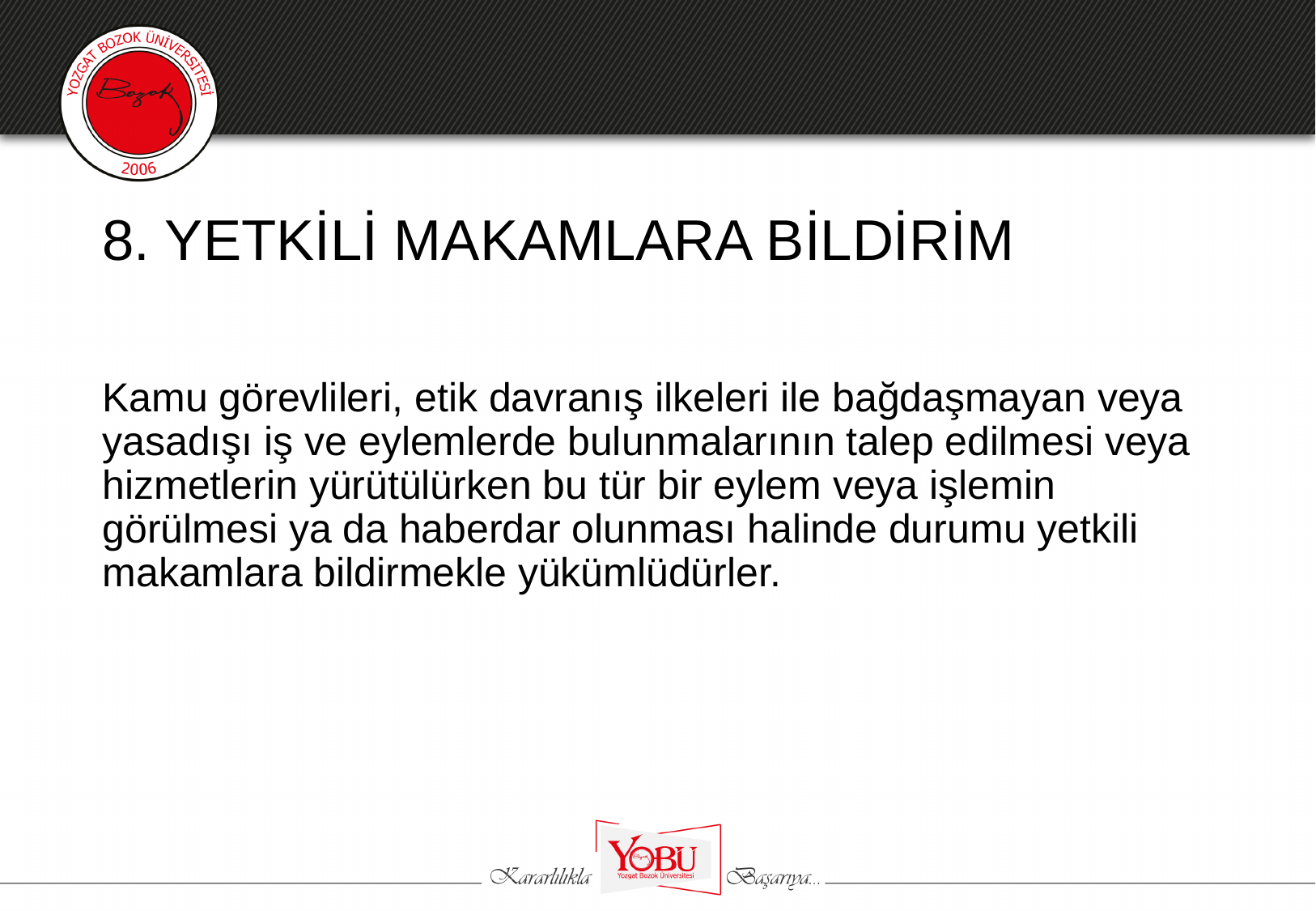

# 8. YETKİLİ MAKAMLARA BİLDİRİM

Kamu görevlileri, etik davranış ilkeleri ile bağdaşmayan veya yasadışı iş ve eylemlerde bulunmalarının talep edilmesi veya hizmetlerin yürütülürken bu tür bir eylem veya işlemin görülmesi ya da haberdar olunması halinde durumu yetkili makamlara bildirmekle yükümlüdürler.